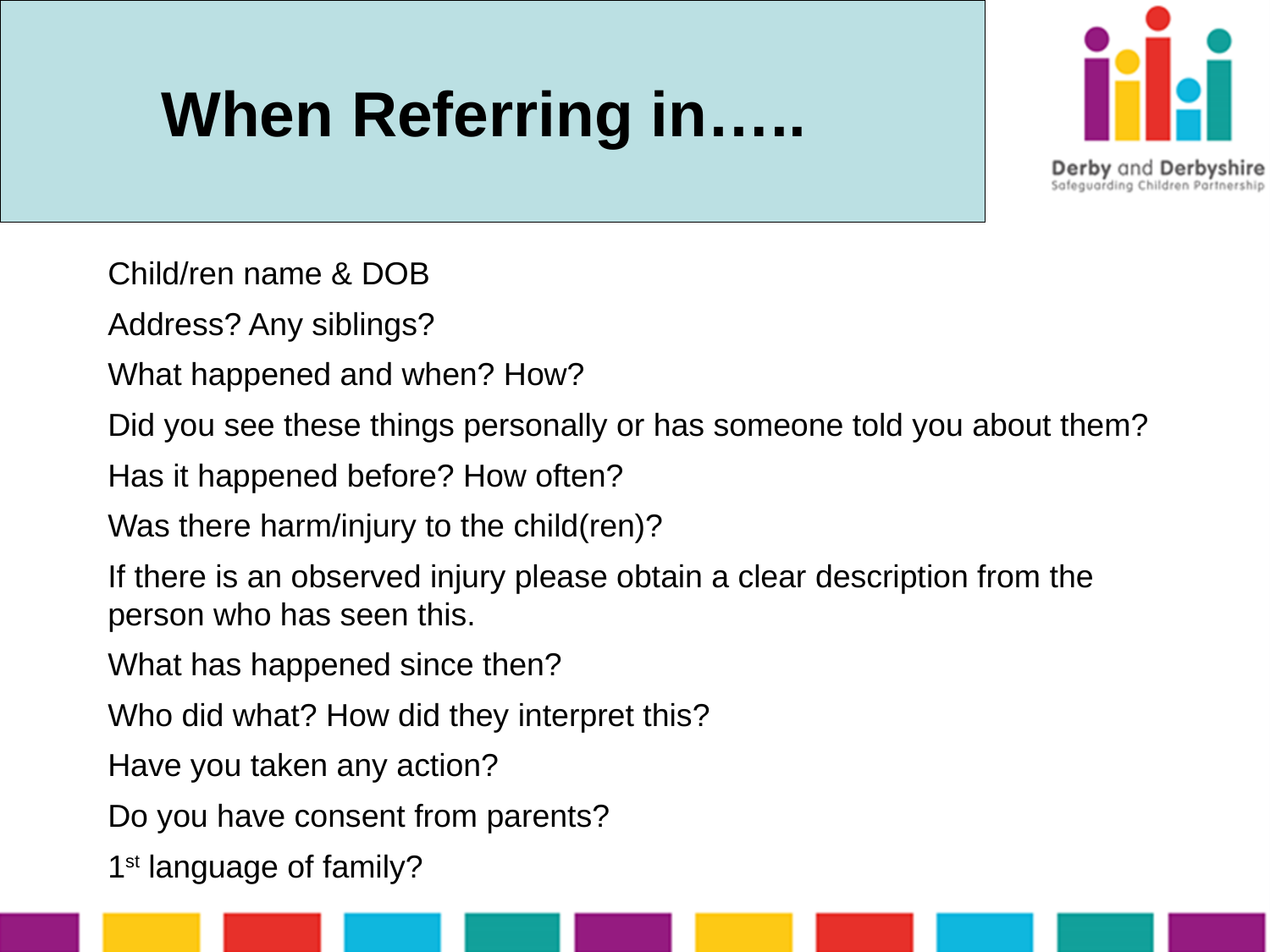

# When Referring in…..
Child/ren name & DOB
Address? Any siblings?
What happened and when? How?
Did you see these things personally or has someone told you about them?
Has it happened before? How often?
Was there harm/injury to the child(ren)?
If there is an observed injury please obtain a clear description from the person who has seen this.
What has happened since then?
Who did what? How did they interpret this?
Have you taken any action?
Do you have consent from parents?
1st language of family?